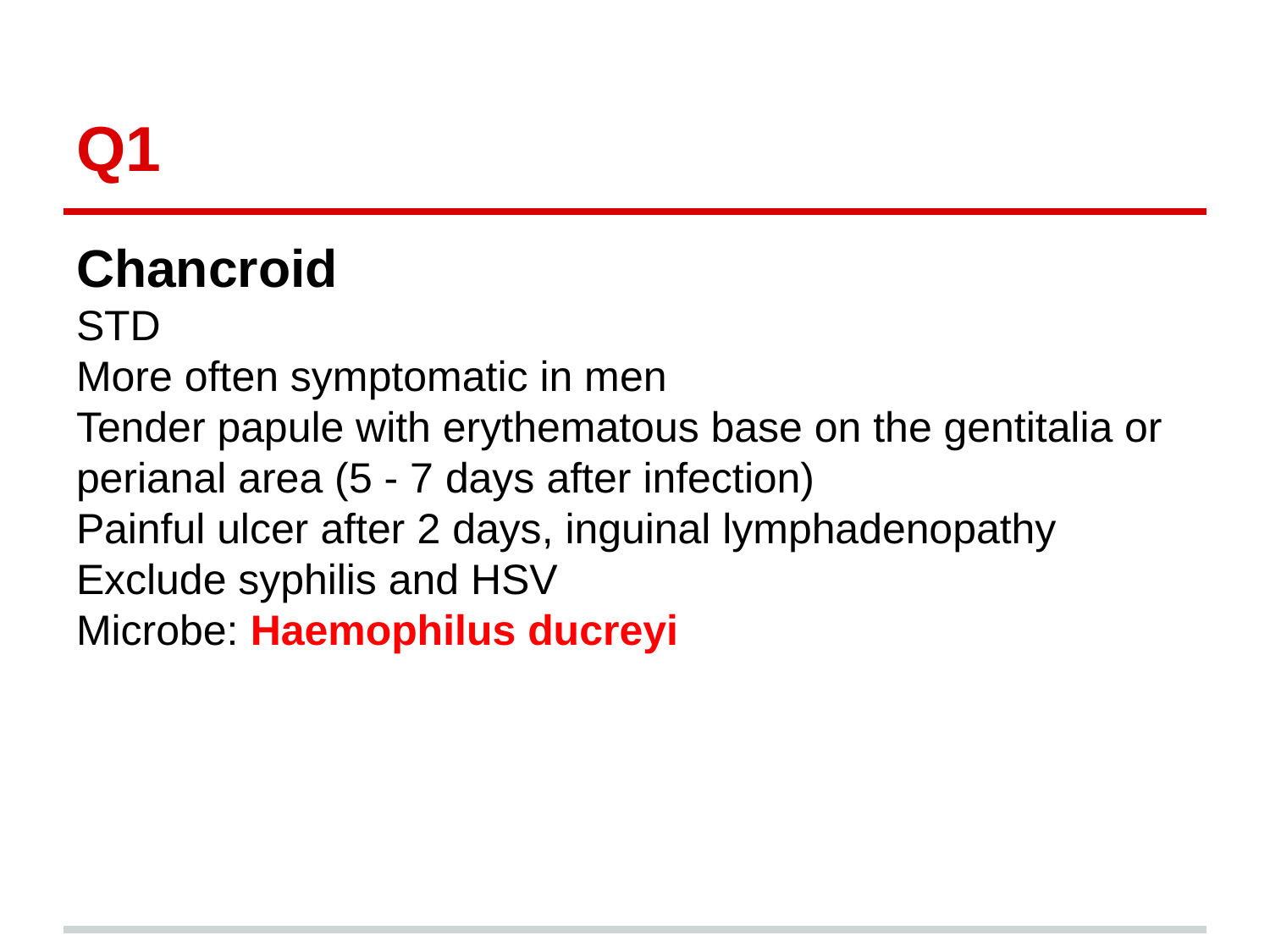

# Q1
Chancroid
STD
More often symptomatic in men
Tender papule with erythematous base on the gentitalia or perianal area (5 - 7 days after infection)
Painful ulcer after 2 days, inguinal lymphadenopathy
Exclude syphilis and HSV
Microbe: Haemophilus ducreyi